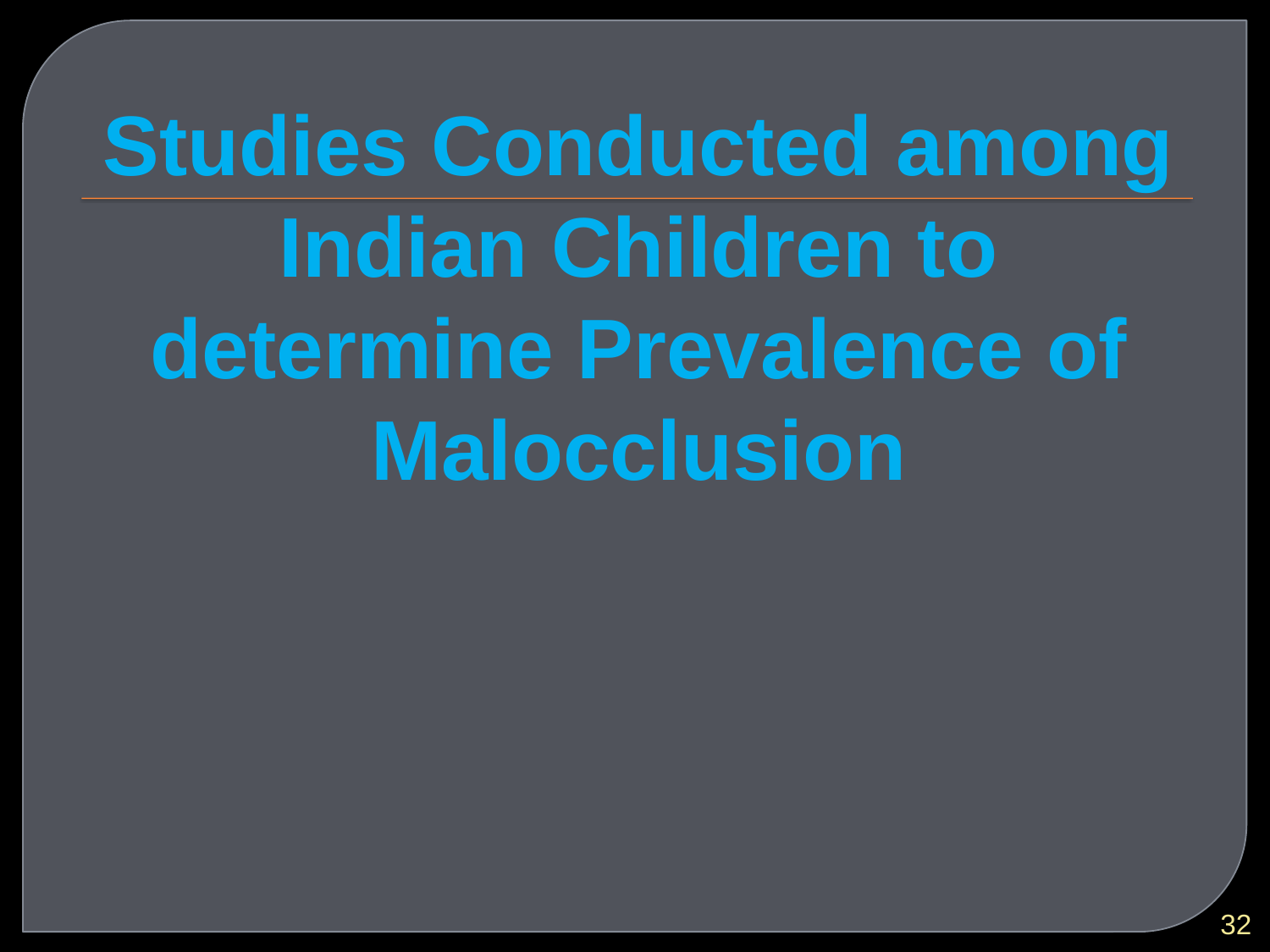

# Studies Conducted among Indian Children to determine Prevalence of Malocclusion
32